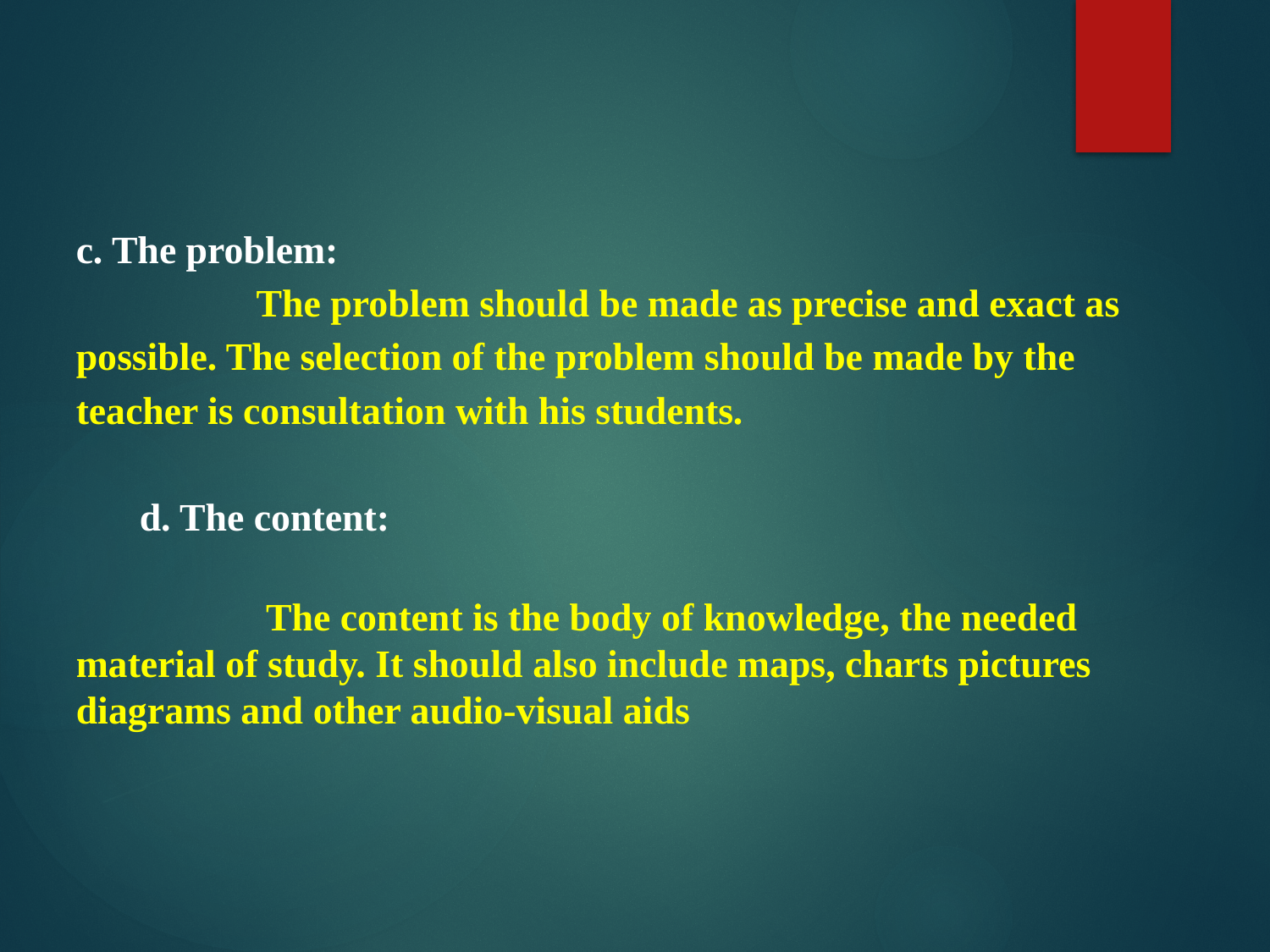

c. The problem:
            The problem should be made as precise and exact as possible. The selection of the problem should be made by the teacher is consultation with his students.

d. The content:

             The content is the body of knowledge, the needed material of study. It should also include maps, charts pictures diagrams and other audio-visual aids